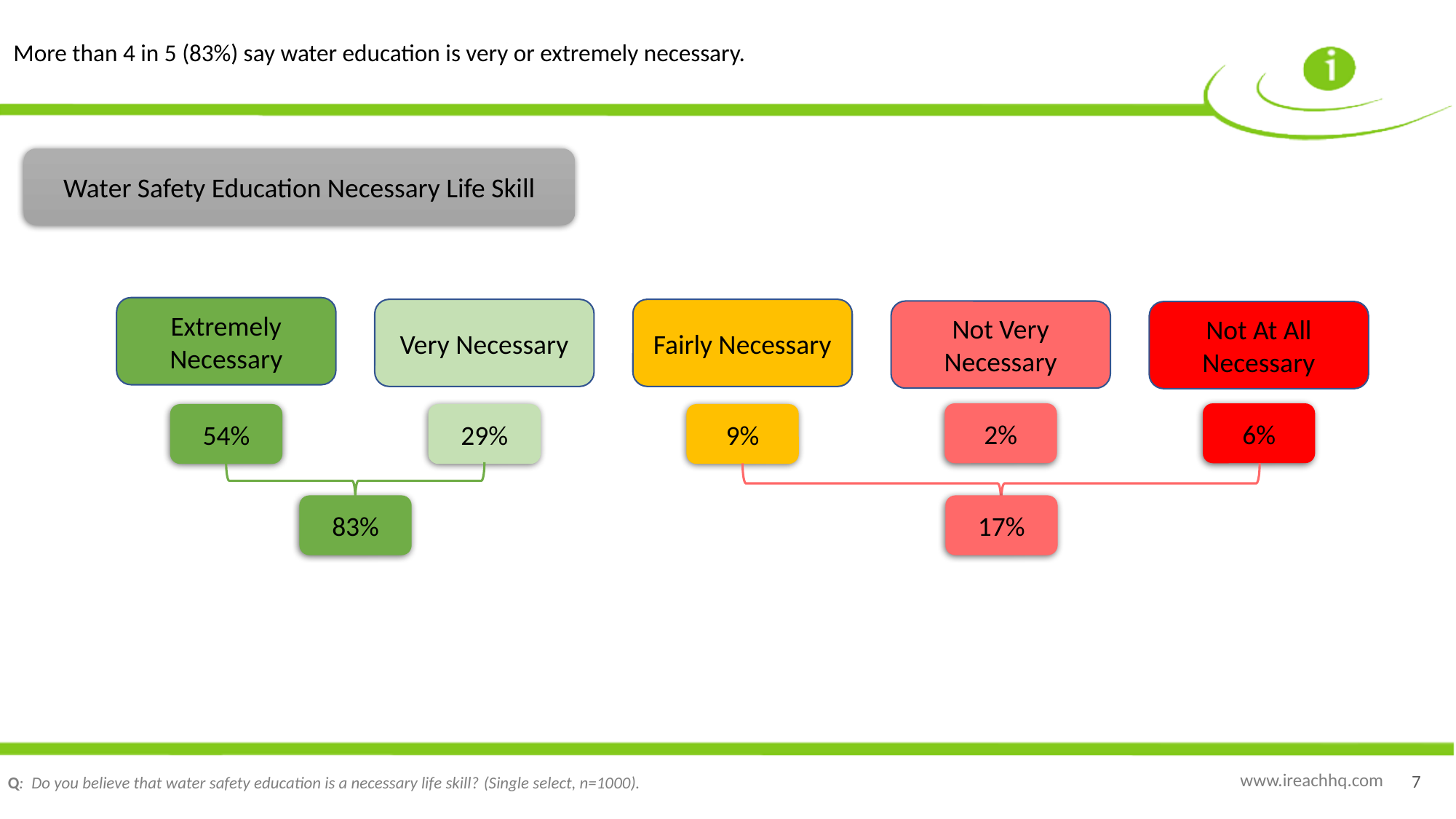

More than 4 in 5 (83%) say water education is very or extremely necessary.
Water Safety Education Necessary Life Skill

Extremely Necessary
Very Necessary
Fairly Necessary
Not Very Necessary
Not At All Necessary

2%
6%
29%
9%
54%
17%
83%
Q:  Do you believe that water safety education is a necessary life skill? (Single select, n=1000).
7